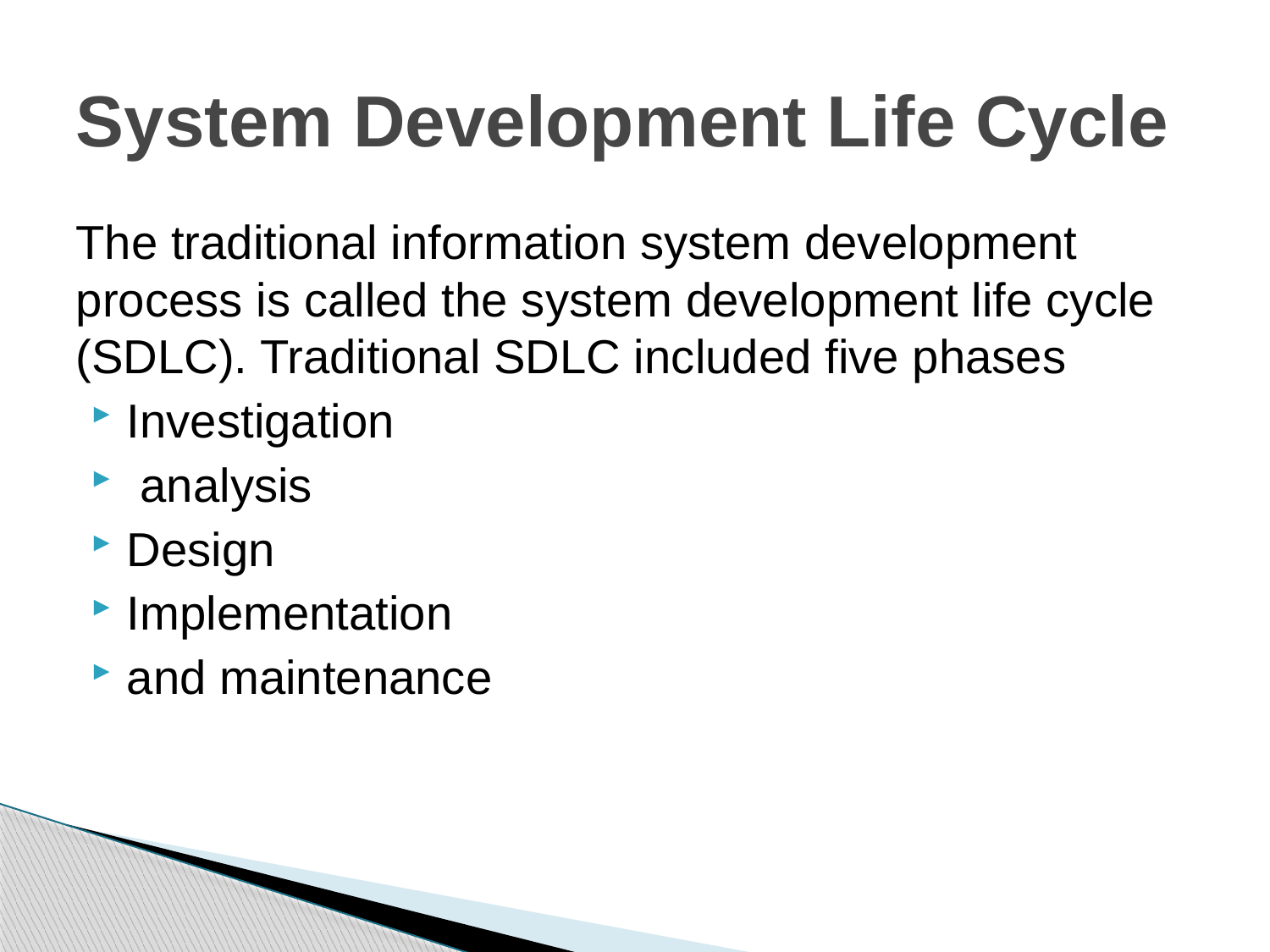

# System Development Life Cycle
The traditional information system development process is called the system development life cycle (SDLC). Traditional SDLC included five phases
Investigation
 analysis
Design
Implementation
and maintenance